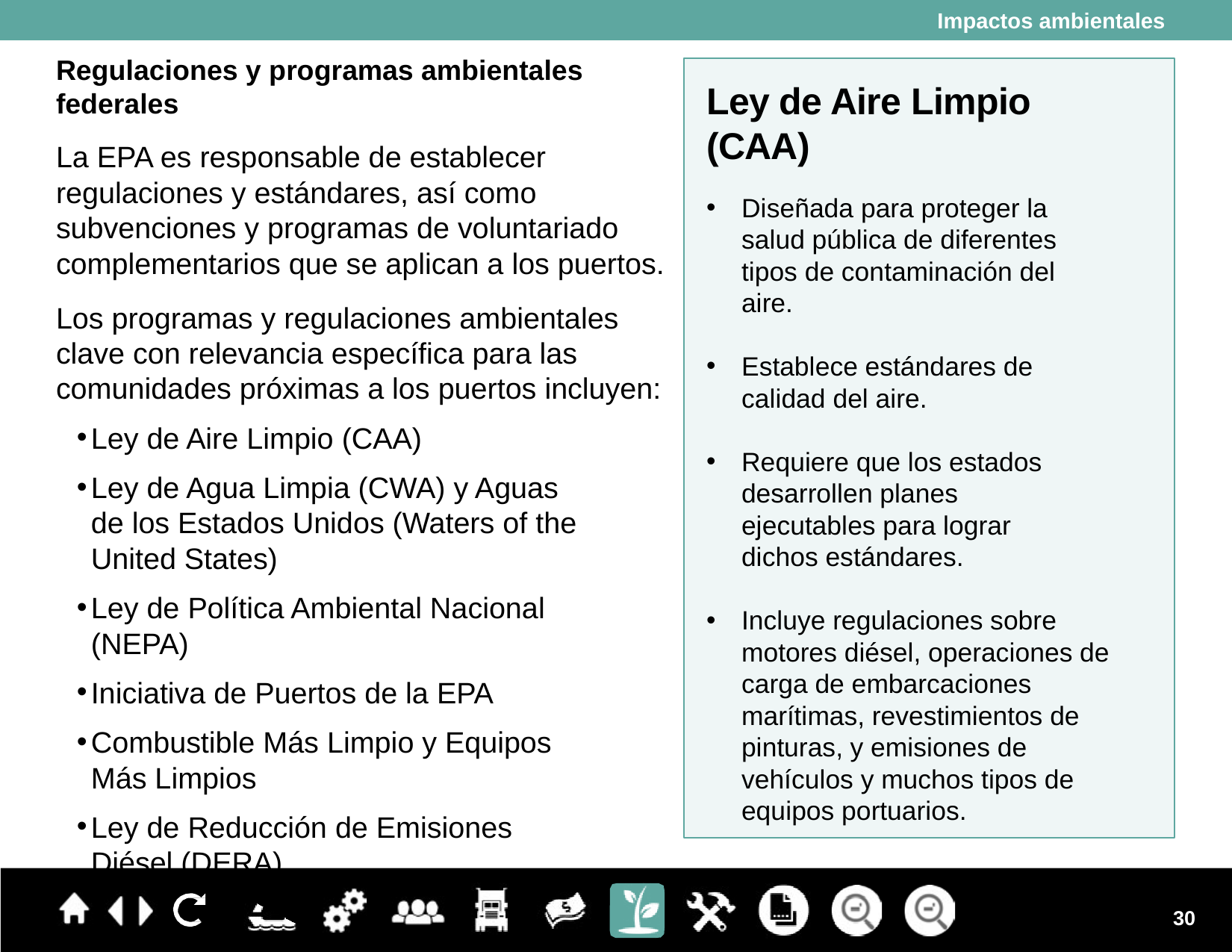

Impactos ambientales
Regulaciones y programas ambientales federales
La EPA es responsable de establecer regulaciones y estándares, así como subvenciones y programas de voluntariado complementarios que se aplican a los puertos.
Los programas y regulaciones ambientales clave con relevancia específica para las comunidades próximas a los puertos incluyen:
Ley de Aire Limpio (CAA)
Ley de Agua Limpia (CWA) y Aguas de los Estados Unidos (Waters of the United States)
Ley de Política Ambiental Nacional (NEPA)
Iniciativa de Puertos de la EPA
Combustible Más Limpio y Equipos Más Limpios
Ley de Reducción de Emisiones Diésel (DERA)

Ley de Aire Limpio (CAA)

Diseñada para proteger la salud pública de diferentes tipos de contaminación del aire.

Establece estándares de calidad del aire.

Requiere que los estados desarrollen planes ejecutables para lograr dichos estándares.

Incluye regulaciones sobre motores diésel, operaciones de carga de embarcaciones marítimas, revestimientos de pinturas, y emisiones de vehículos y muchos tipos de equipos portuarios.

30